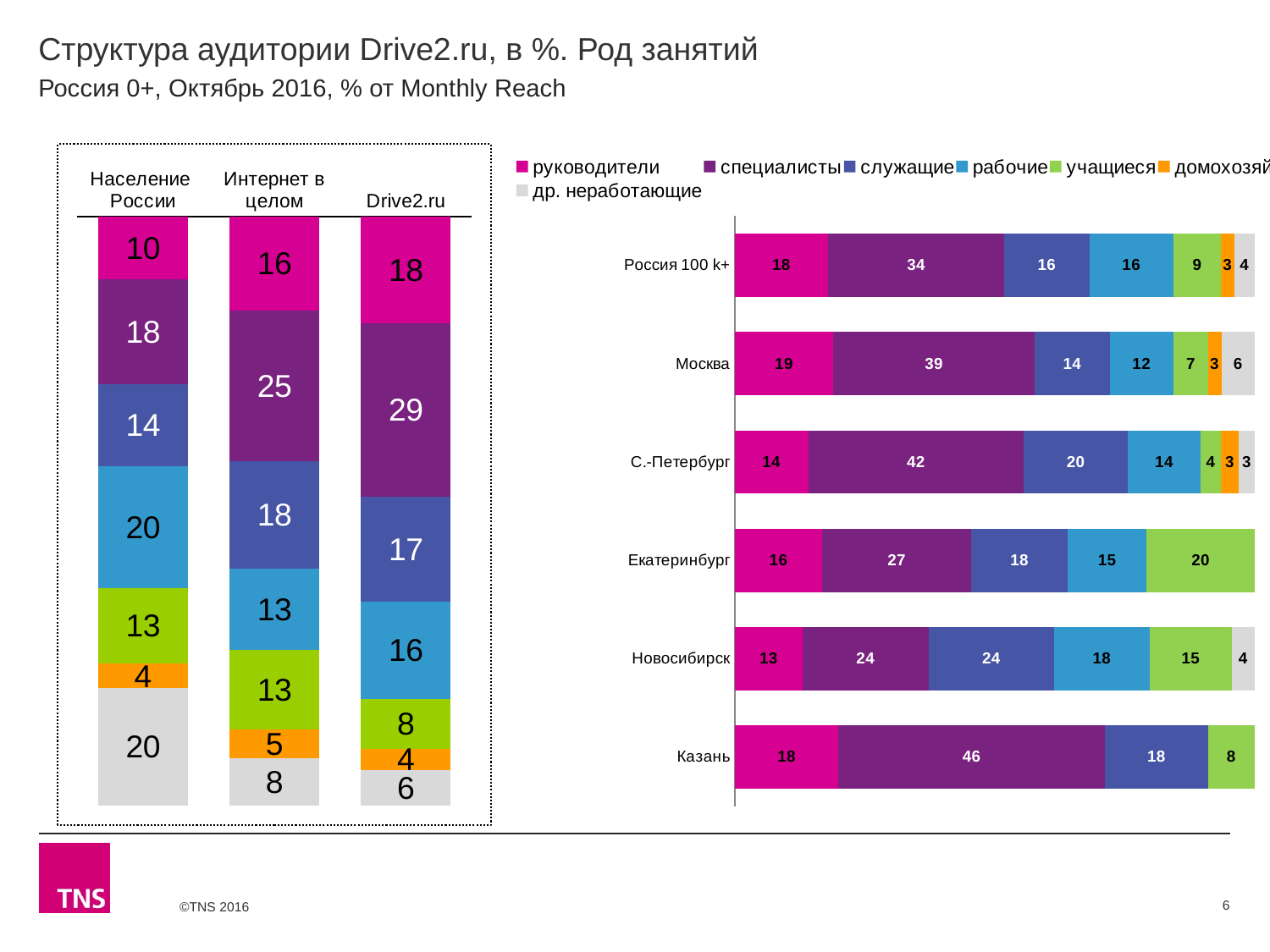

# Структура аудитории Drive2.ru, в %. Род занятий
Россия 0+, Октябрь 2016, % от Monthly Reach

### Chart

| Category | руководители | специалисты | служащие | рабочие | учащиеся | домохозяйки | др. неработающие |
|---|---|---|---|---|---|---|---|
| Население  России | 10.4 | 17.5 | 13.7 | 20.3 | 12.6 | 4.1 | 19.5 |
| Интернет в целом | 15.6 | 25.0 | 18.0 | 13.4 | 13.3 | 4.8 | 7.8 |
| Drive2.ru | 17.5 | 28.5 | 17.3 | 16.0 | 8.2 | 3.5 | 5.8 |

### Chart

| Category | руководители | специалисты | служащие | рабочие | учащиеся | домохозяйки | др. неработающие |
|---|---|---|---|---|---|---|---|
| Россия 100 k+ | 17.8 | 33.7 | 16.2 | 16.1 | 9.0 | 2.6 | 3.9 |
| Москва | 18.9 | 38.8 | 14.4 | 12.3 | 6.6 | 2.6 | 6.4 |
| С.-Петербург | 14.1 | 41.5 | 20.0 | 14.0 | 3.9 | 3.4 | 3.1 |
| Екатеринбург | 16.1 | 27.4 | 17.8 | 14.5 | 19.9 | None | None |
| Новосибирск | 12.7 | 23.7 | 23.5 | 18.0 | 15.4 | None | 4.3 |
| Казань | 17.7 | 45.5 | 17.6 | None | 8.0 | None | None |
6